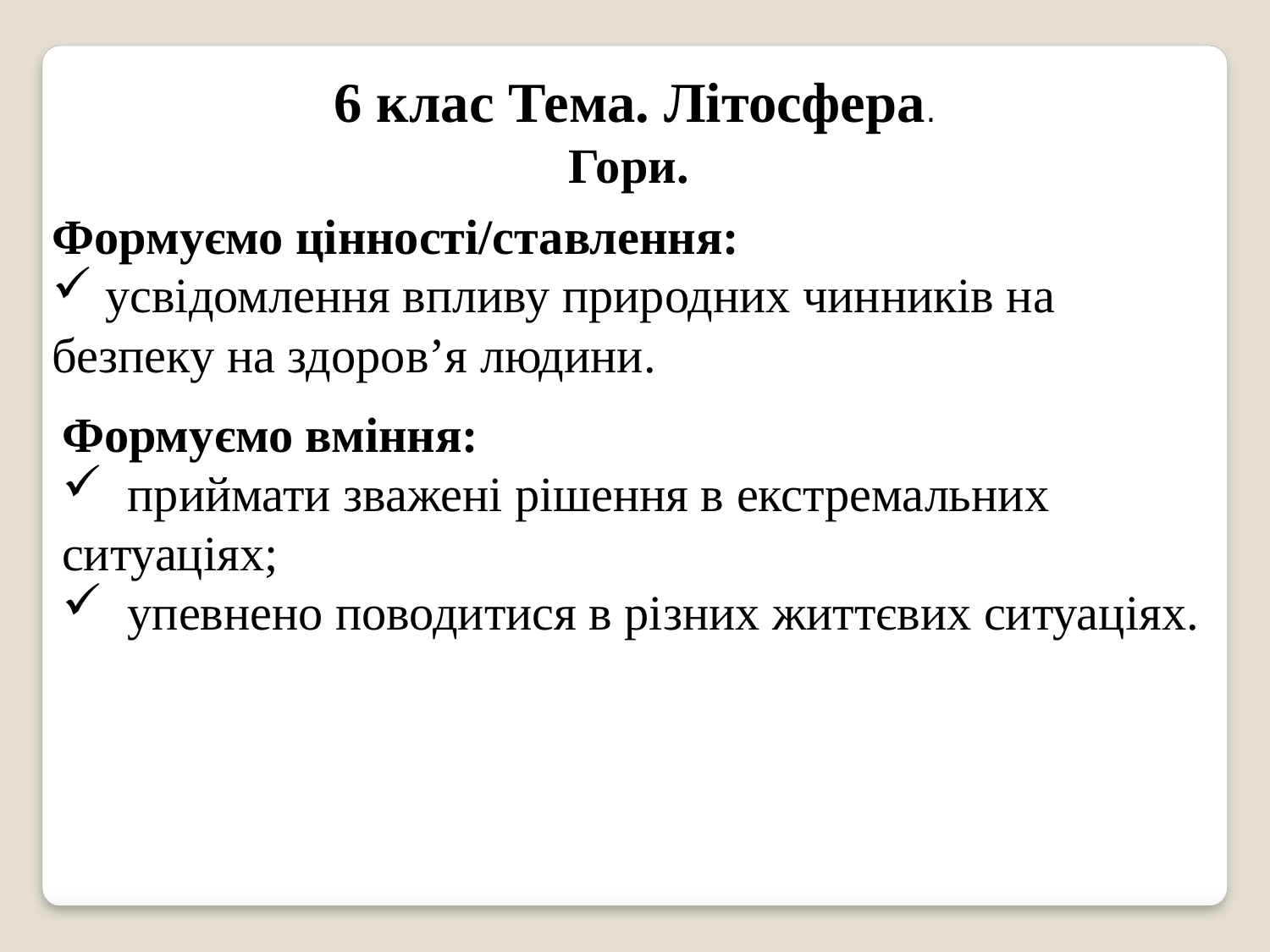

6 клас Тема. Літосфера. Гори.
Формуємо цінності/ставлення:
 усвідомлення впливу природних чинників на
безпеку на здоров’я людини.
Формуємо вміння:
  приймати зважені рішення в екстремальних
ситуаціях;
  упевнено поводитися в різних життєвих ситуаціях.